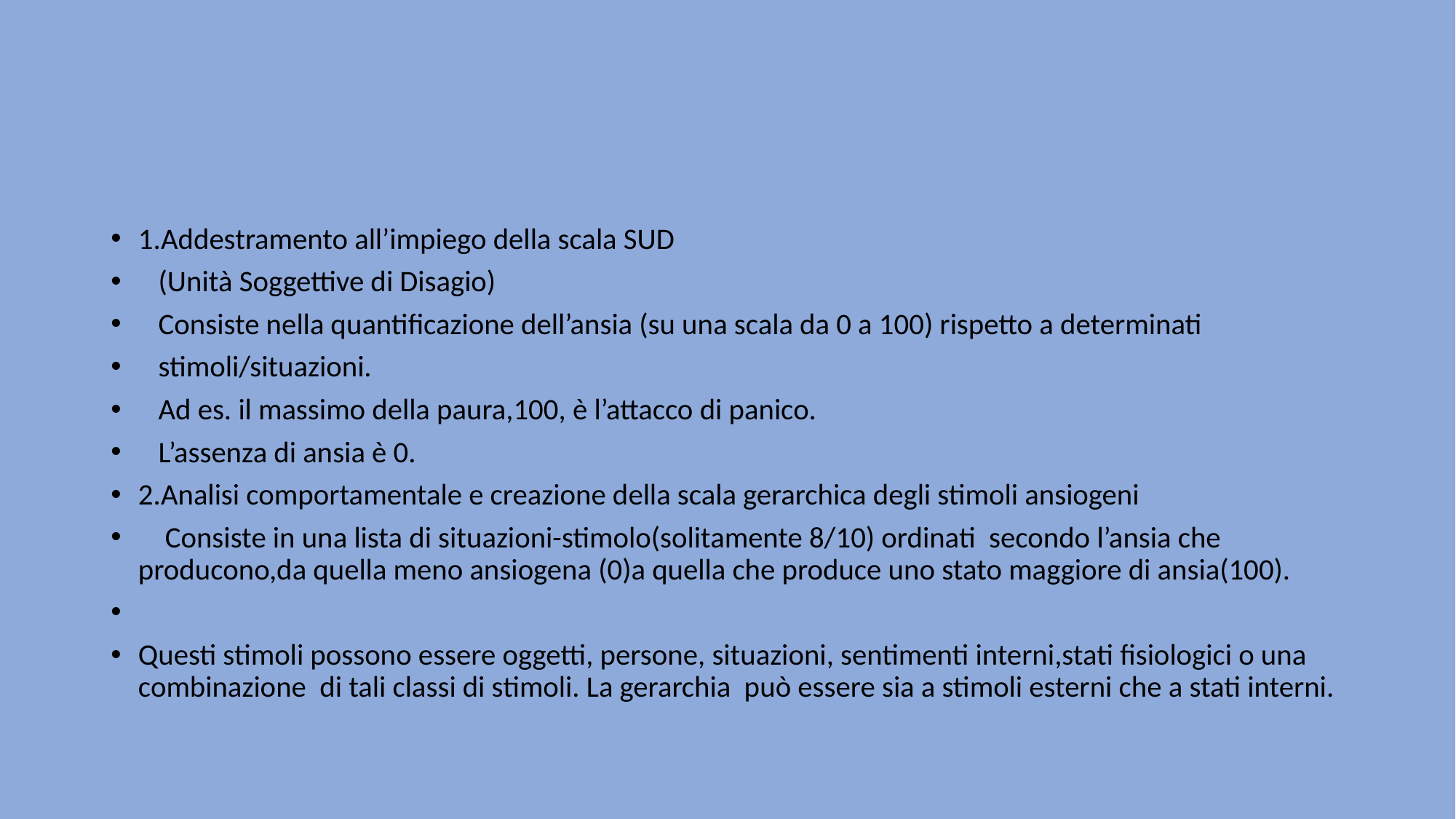

#
1.Addestramento all’impiego della scala SUD
   (Unità Soggettive di Disagio)
   Consiste nella quantificazione dell’ansia (su una scala da 0 a 100) rispetto a determinati
   stimoli/situazioni.
   Ad es. il massimo della paura,100, è l’attacco di panico.
   L’assenza di ansia è 0.
2.Analisi comportamentale e creazione della scala gerarchica degli stimoli ansiogeni
    Consiste in una lista di situazioni-stimolo(solitamente 8/10) ordinati  secondo l’ansia che producono,da quella meno ansiogena (0)a quella che produce uno stato maggiore di ansia(100).

Questi stimoli possono essere oggetti, persone, situazioni, sentimenti interni,stati fisiologici o una combinazione  di tali classi di stimoli. La gerarchia  può essere sia a stimoli esterni che a stati interni.